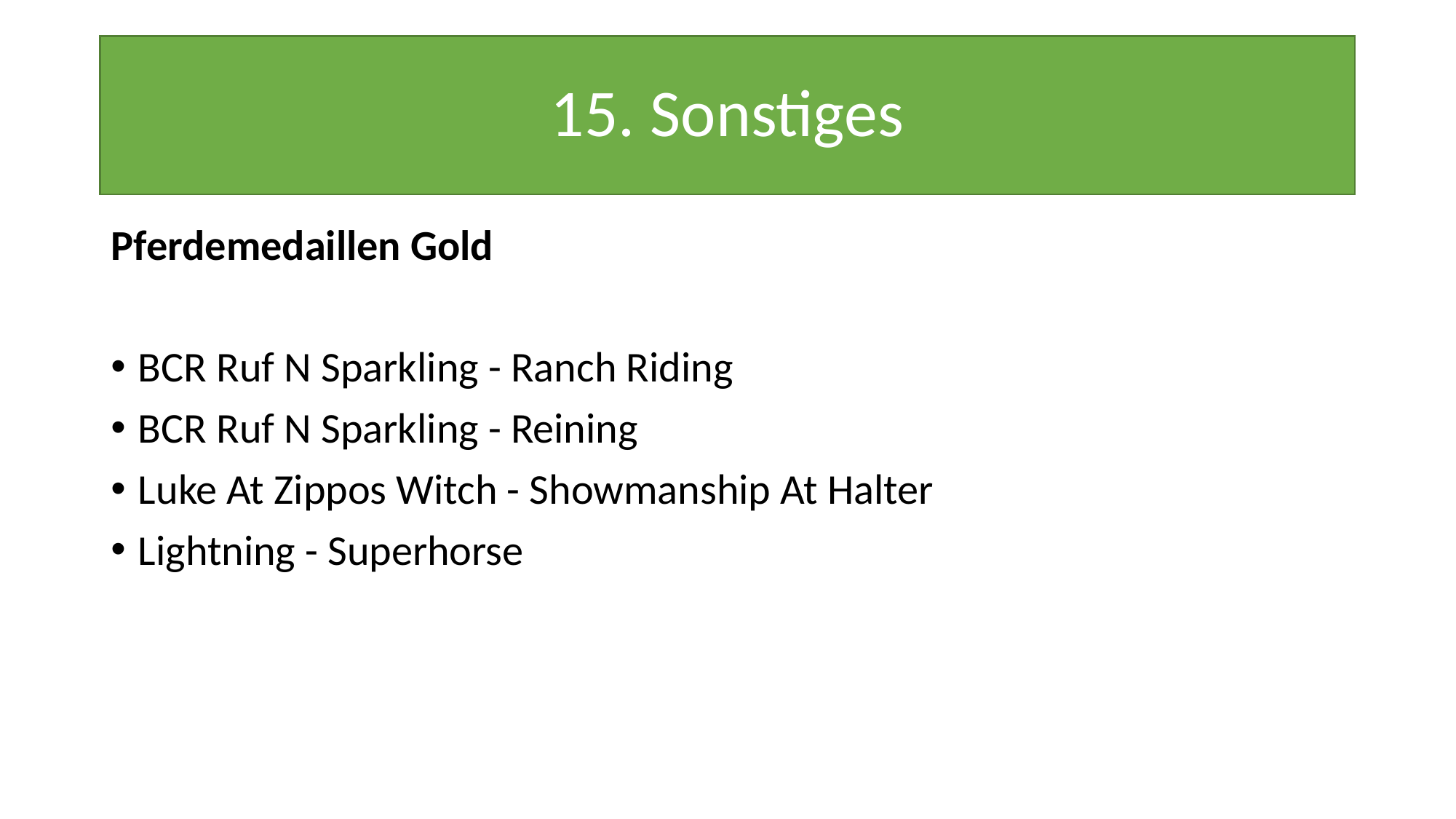

# 15. Sonstiges
Pferdemedaillen Gold

BCR Ruf N Sparkling - Ranch Riding
BCR Ruf N Sparkling - Reining
Luke At Zippos Witch - Showmanship At Halter
Lightning - Superhorse